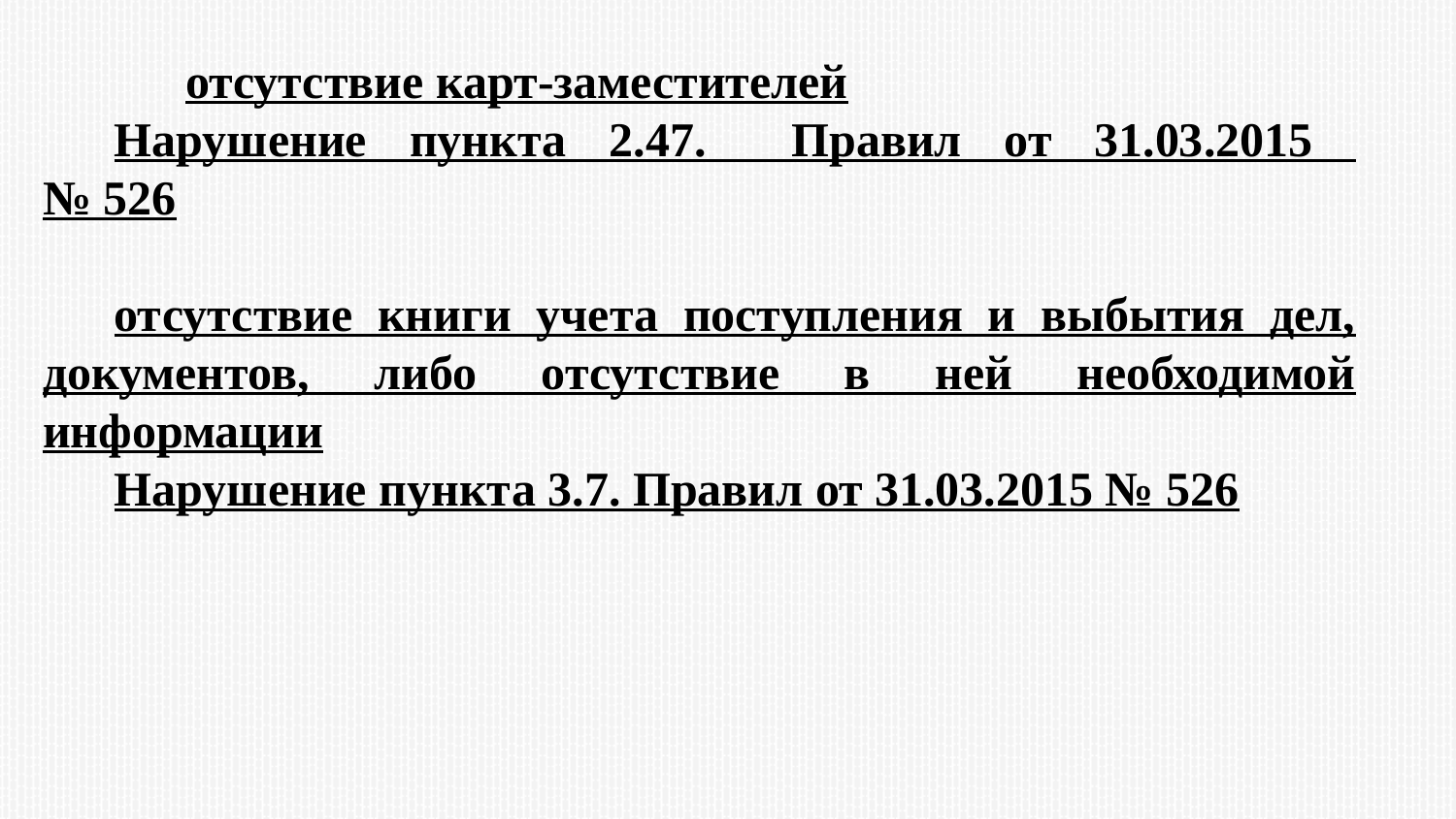

отсутствие карт-заместителей
Нарушение пункта 2.47.  Правил от 31.03.2015
№ 526

отсутствие книги учета поступления и выбытия дел, документов, либо отсутствие в ней необходимой информации
Нарушение пункта 3.7. Правил от 31.03.2015 № 526